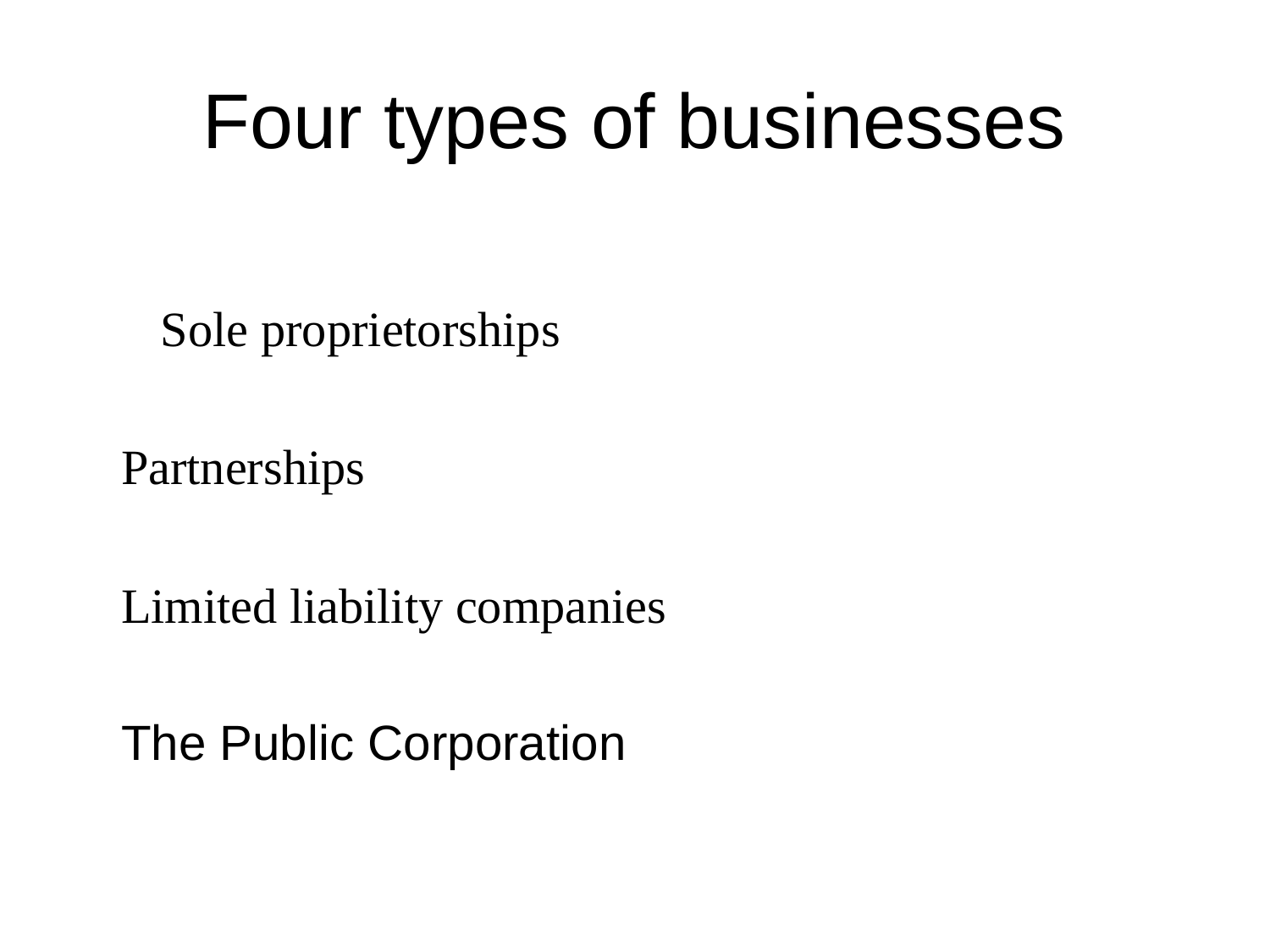

# Four types of businesses

Sole proprietorships

Partnerships

Limited liability companies

The Public Corporation